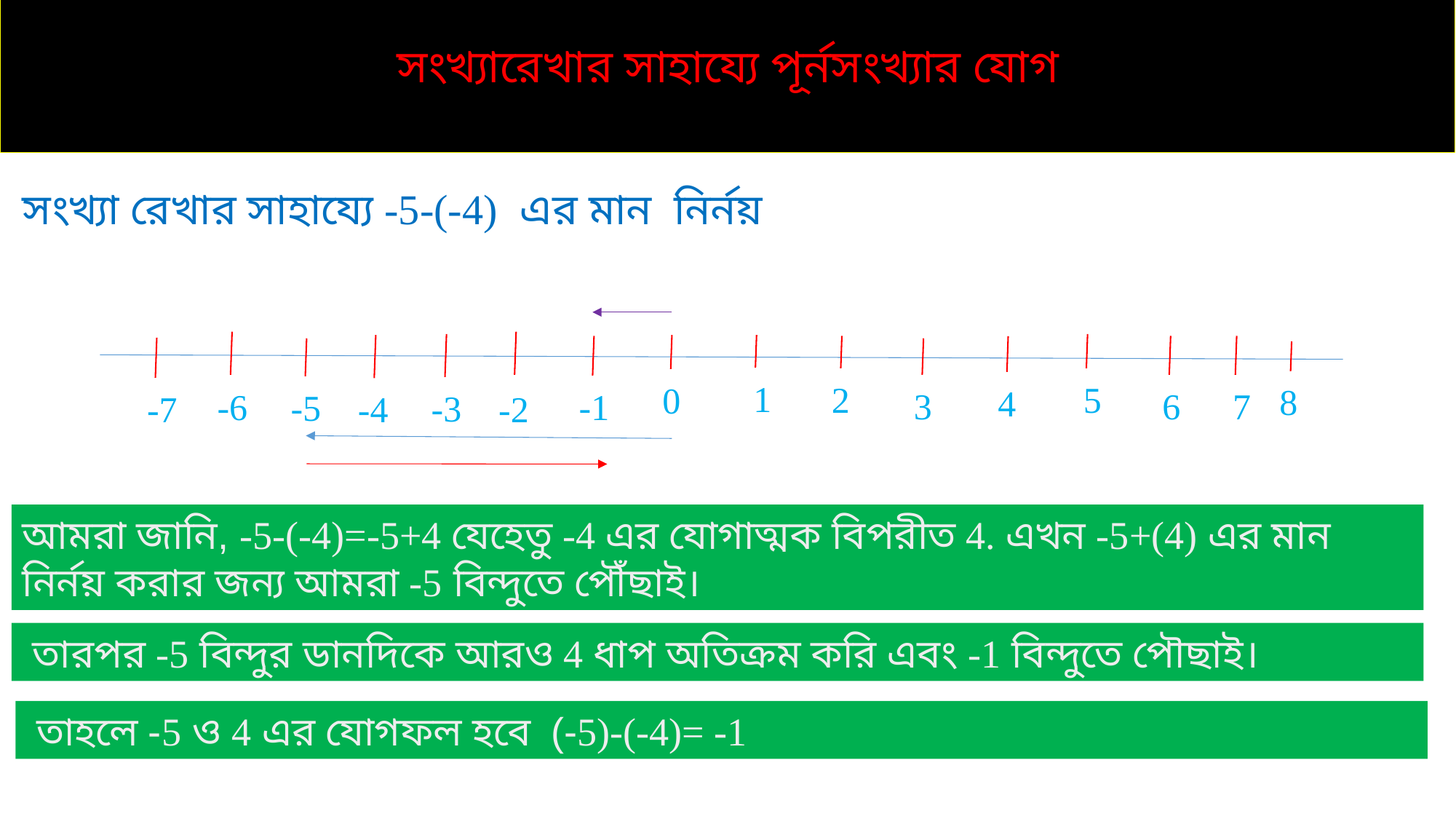

# সংখ্যারেখার সাহায্যে পূর্নসংখ্যার যোগ
সংখ্যা রেখার সাহায্যে -5-(-4)  এর মান  নির্নয়
1
5
2
0
8
4
7
3
6
-6
-1
-5
-3
-7
-2
-4
আমরা জানি, -5-(-4)=-5+4 যেহেতু -4 এর যোগাত্মক বিপরীত 4. এখন -5+(4) এর মান নির্নয় করার জন্য আমরা -5 বিন্দুতে পৌঁছাই।
 তারপর -5 বিন্দুর ডানদিকে আরও 4 ধাপ অতিক্রম করি এবং -1 বিন্দুতে পৌছাই।
 তাহলে -5 ও 4 এর যোগফল হবে  (-5)-(-4)= -1